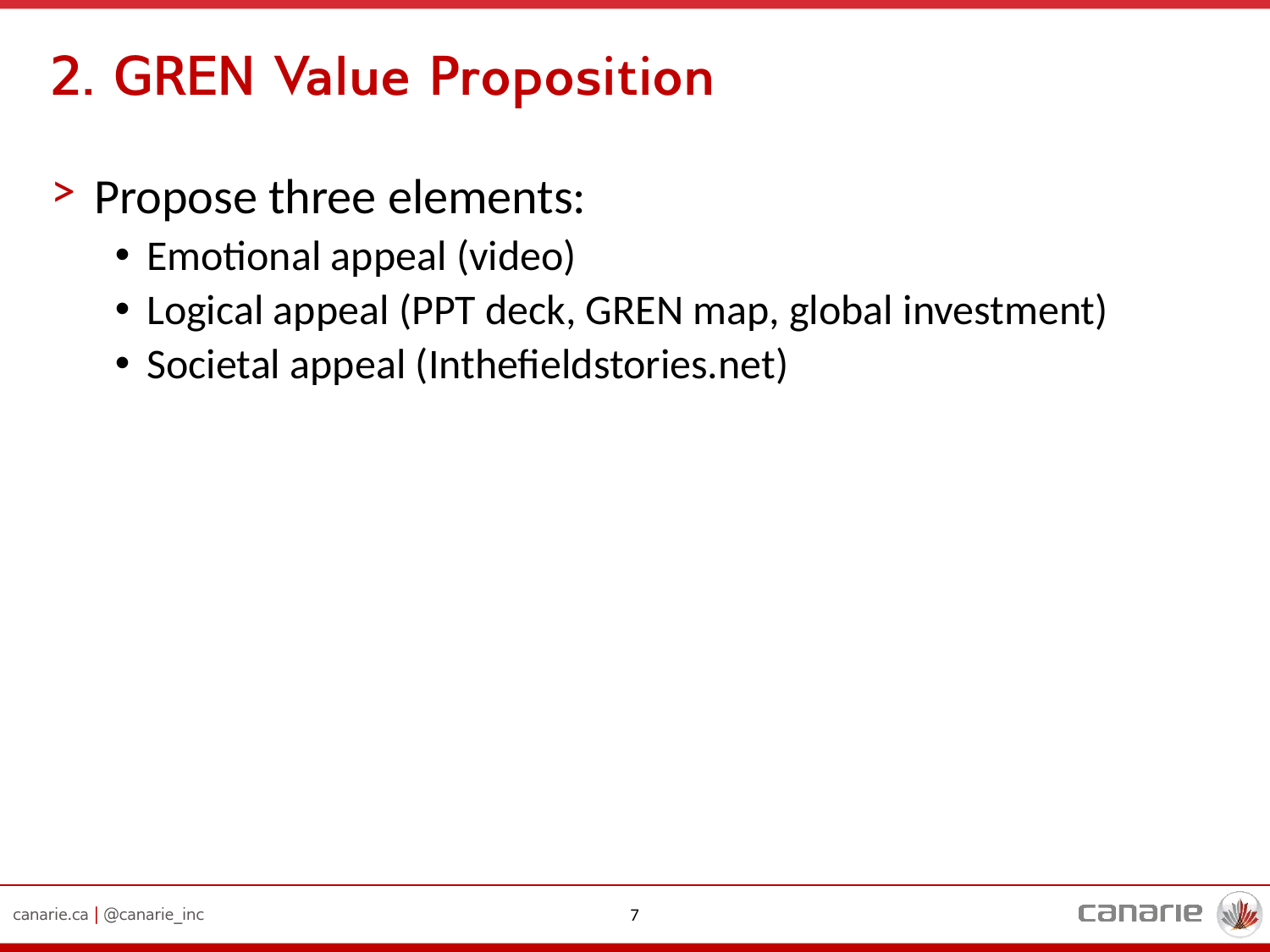

# 2. GREN Value Proposition
 Propose three elements:
Emotional appeal (video)
Logical appeal (PPT deck, GREN map, global investment)
Societal appeal (Inthefieldstories.net)